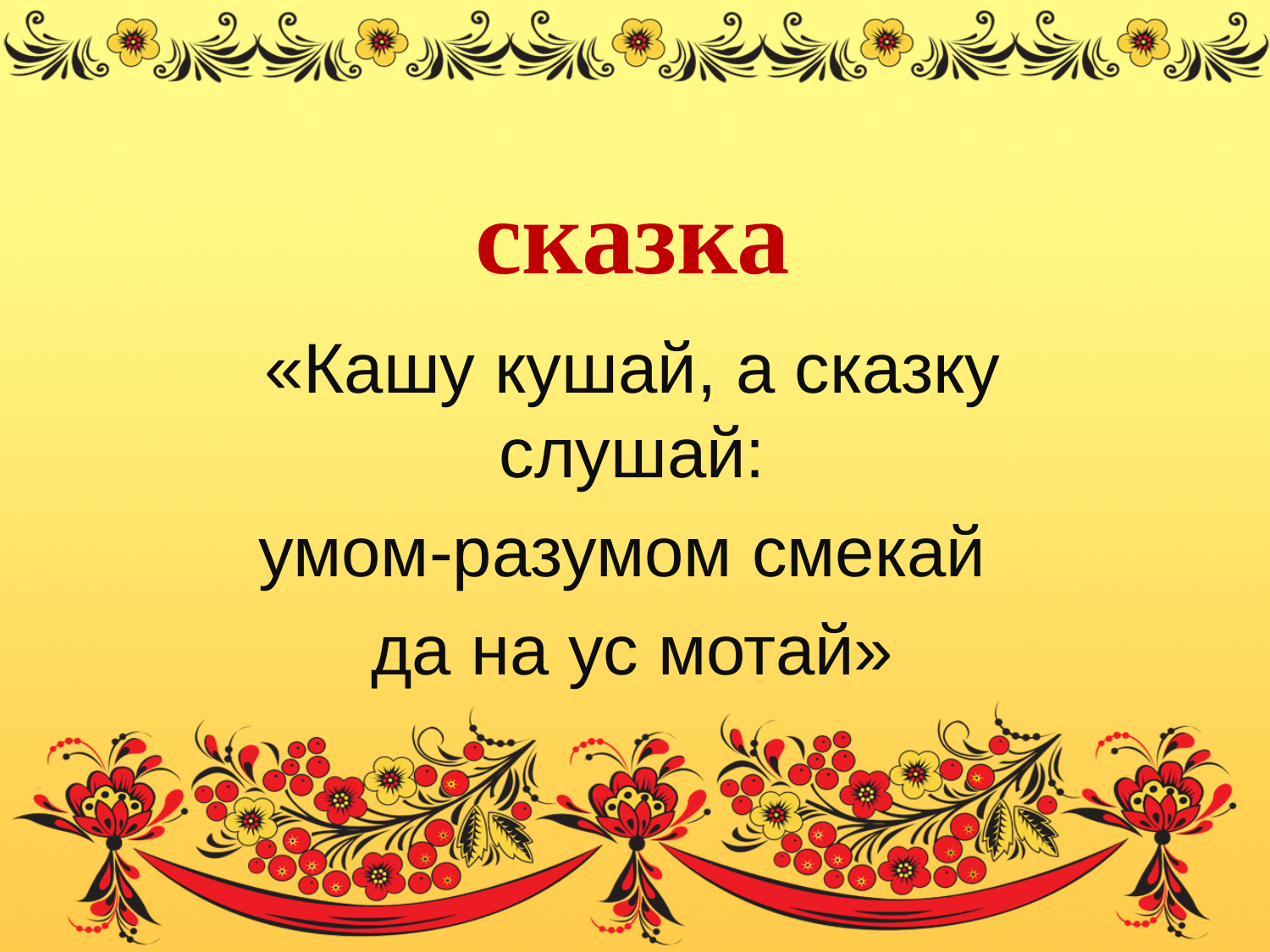

# сказка
«Кашу кушай, а сказку слушай:
умом-разумом смекай
да на ус мотай»